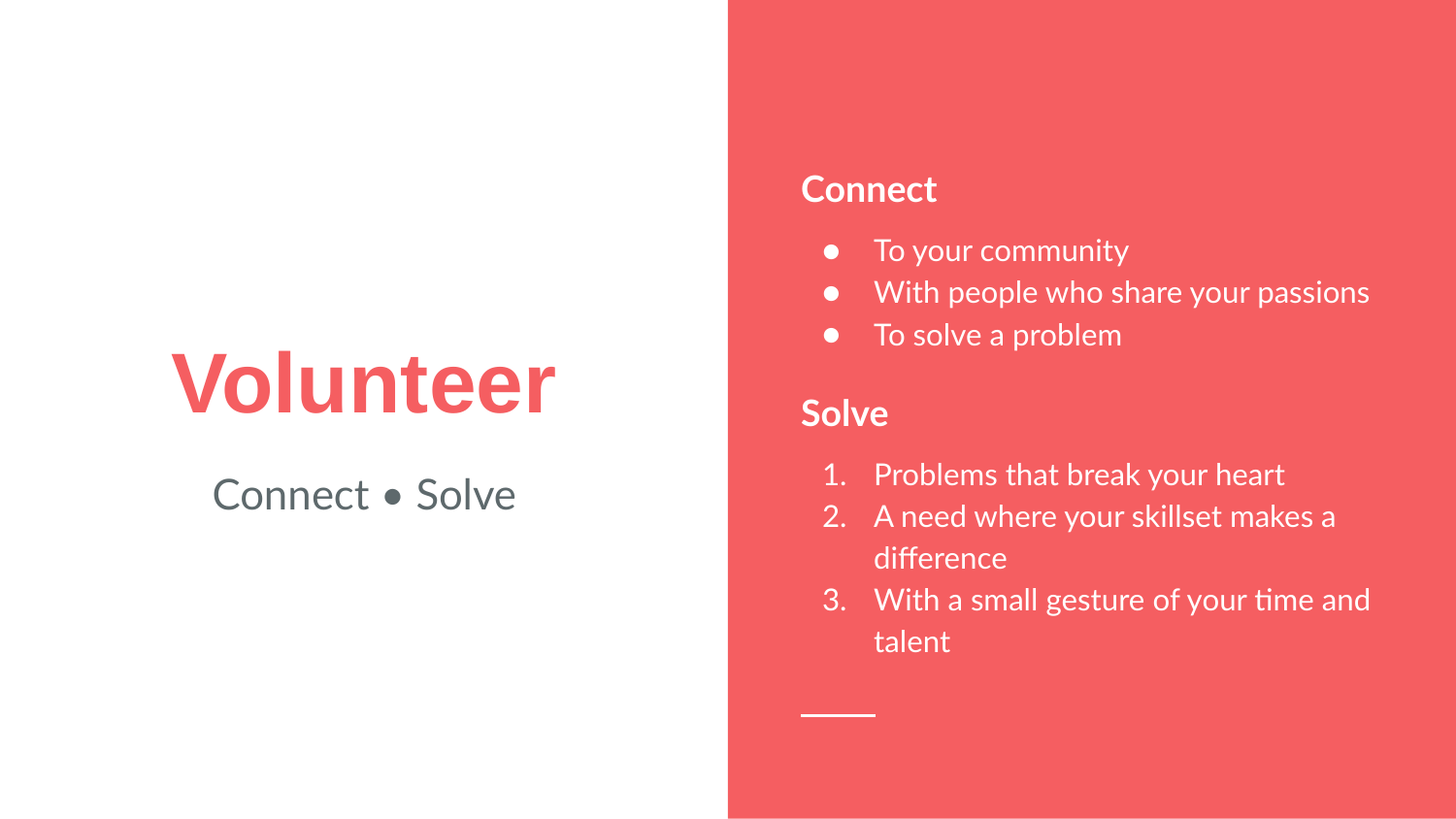

Connect
To your community
With people who share your passions
To solve a problem
Solve
Problems that break your heart
A need where your skillset makes a difference
With a small gesture of your time and talent
# Volunteer
Connect • Solve